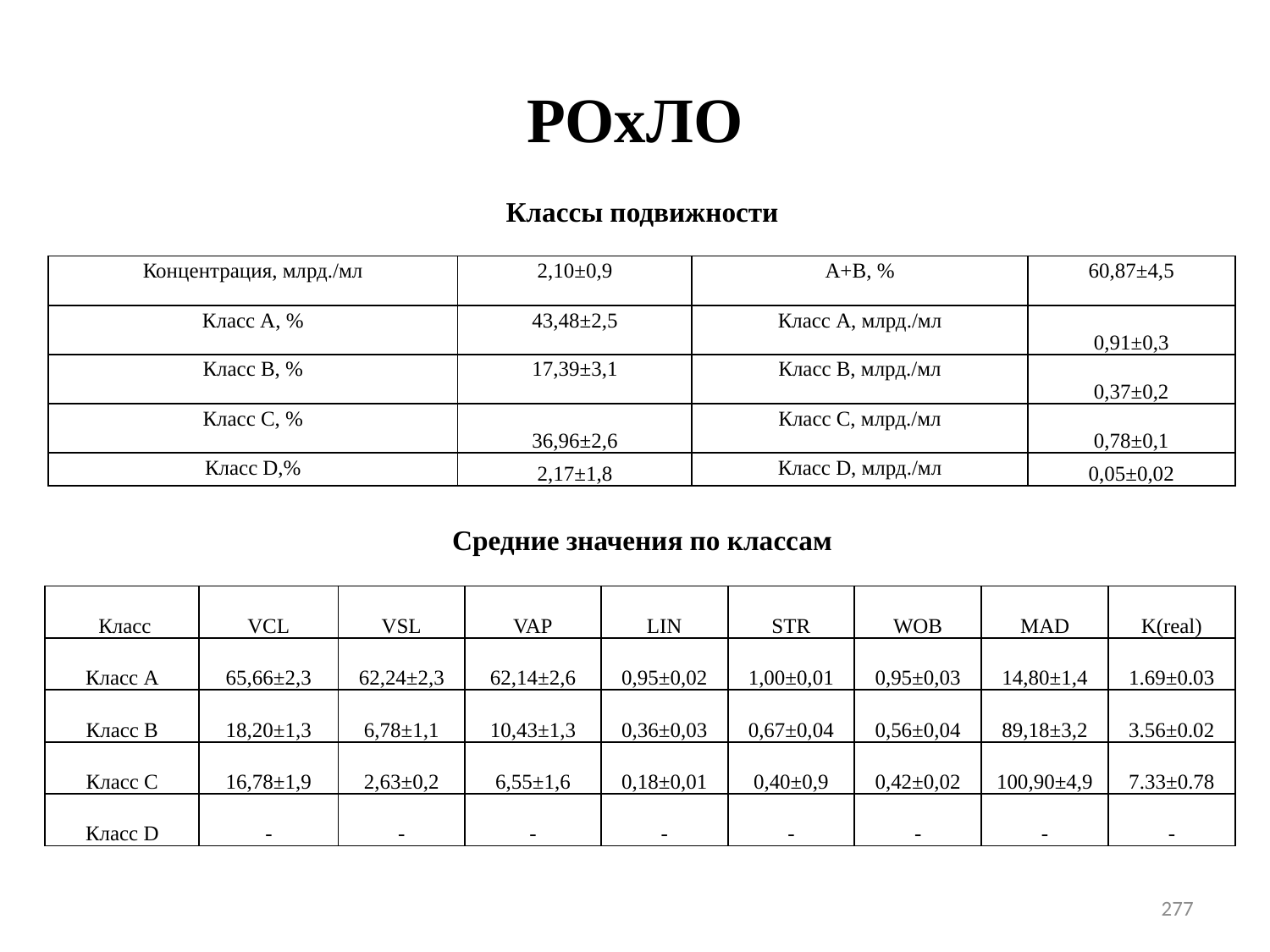

# РОхЛО
Классы подвижности
| Концентрация, млрд./мл | 2,10±0,9 | A+B, % | 60,87±4,5 |
| --- | --- | --- | --- |
| Класс A, % | 43,48±2,5 | Класс A, млрд./мл | 0,91±0,3 |
| Класс B, % | 17,39±3,1 | Класс B, млрд./мл | 0,37±0,2 |
| Класс C, % | 36,96±2,6 | Класс C, млрд./мл | 0,78±0,1 |
| Класс D,% | 2,17±1,8 | Класс D, млрд./мл | 0,05±0,02 |
Средние значения по классам
| Класс | VCL | VSL | VAP | LIN | STR | WOB | MAD | K(real) |
| --- | --- | --- | --- | --- | --- | --- | --- | --- |
| Класс A | 65,66±2,3 | 62,24±2,3 | 62,14±2,6 | 0,95±0,02 | 1,00±0,01 | 0,95±0,03 | 14,80±1,4 | 1.69±0.03 |
| Класс B | 18,20±1,3 | 6,78±1,1 | 10,43±1,3 | 0,36±0,03 | 0,67±0,04 | 0,56±0,04 | 89,18±3,2 | 3.56±0.02 |
| Класс C | 16,78±1,9 | 2,63±0,2 | 6,55±1,6 | 0,18±0,01 | 0,40±0,9 | 0,42±0,02 | 100,90±4,9 | 7.33±0.78 |
| Класс D | - | - | - | - | - | - | - | - |
277